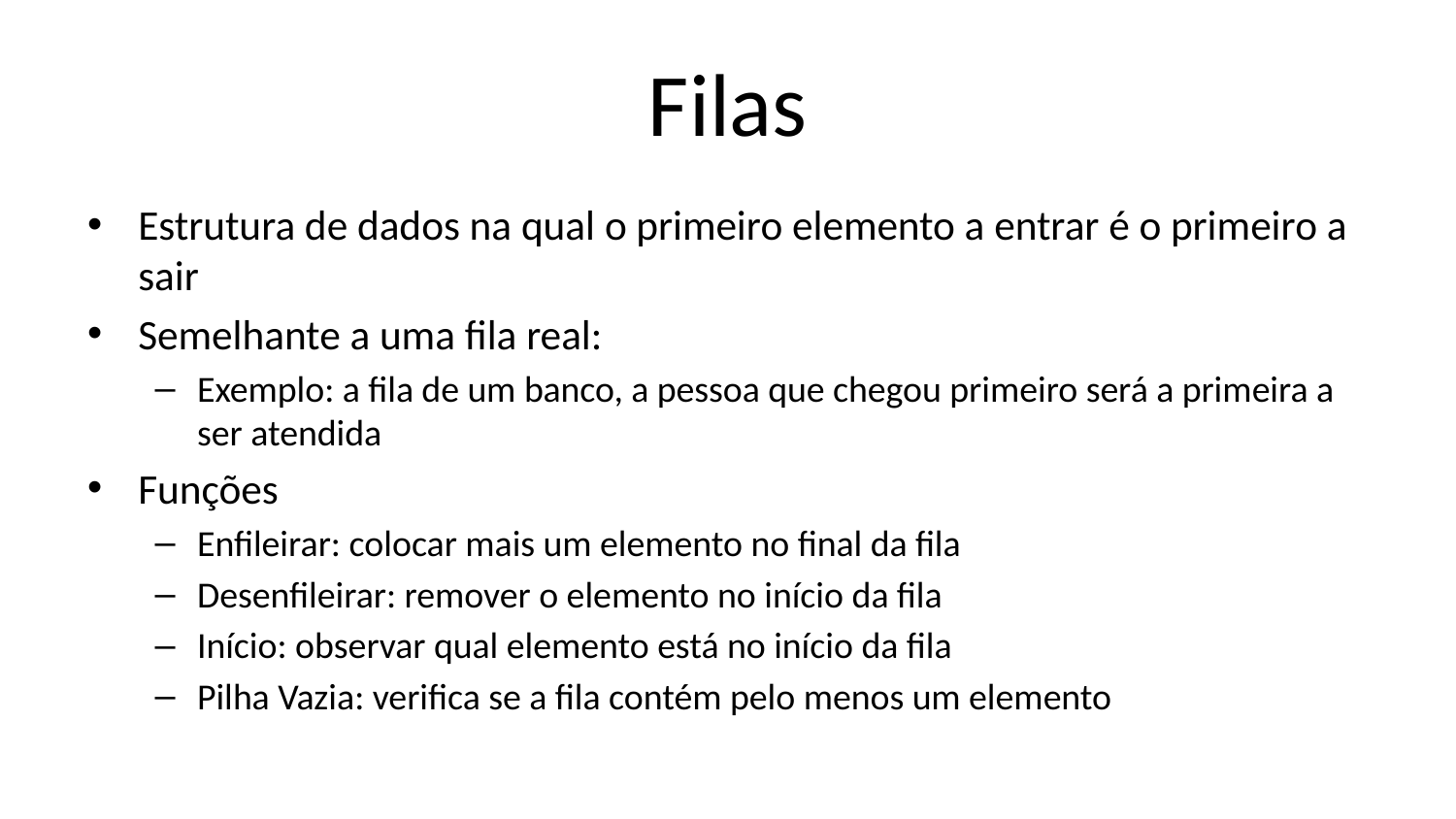

# Filas
Estrutura de dados na qual o primeiro elemento a entrar é o primeiro a sair
Semelhante a uma fila real:
Exemplo: a fila de um banco, a pessoa que chegou primeiro será a primeira a ser atendida
Funções
Enfileirar: colocar mais um elemento no final da fila
Desenfileirar: remover o elemento no início da fila
Início: observar qual elemento está no início da fila
Pilha Vazia: verifica se a fila contém pelo menos um elemento